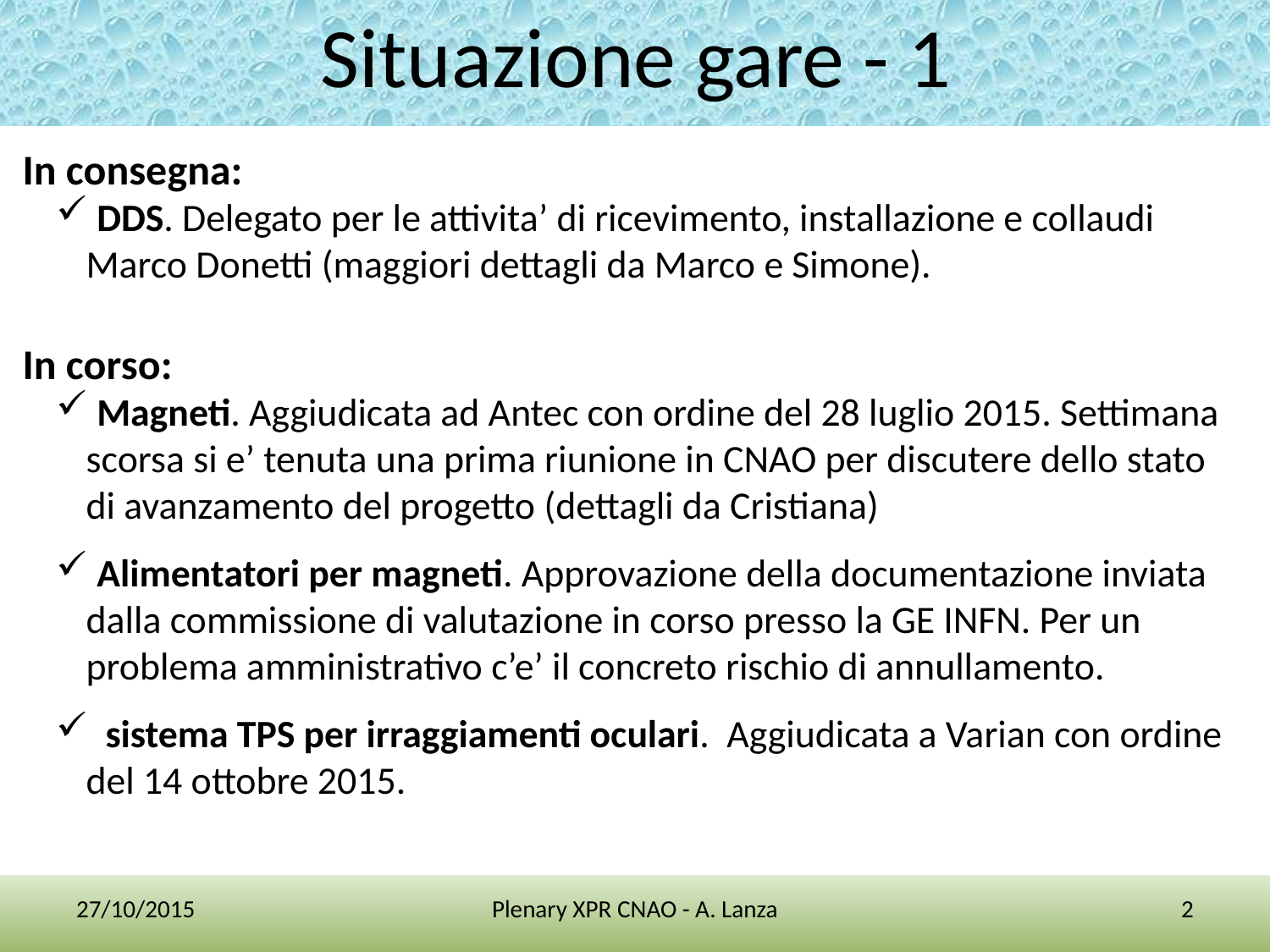

# Situazione gare - 1
In consegna:
 DDS. Delegato per le attivita’ di ricevimento, installazione e collaudi Marco Donetti (maggiori dettagli da Marco e Simone).

In corso:
 Magneti. Aggiudicata ad Antec con ordine del 28 luglio 2015. Settimana scorsa si e’ tenuta una prima riunione in CNAO per discutere dello stato di avanzamento del progetto (dettagli da Cristiana)

 Alimentatori per magneti. Approvazione della documentazione inviata dalla commissione di valutazione in corso presso la GE INFN. Per un problema amministrativo c’e’ il concreto rischio di annullamento.

  sistema TPS per irraggiamenti oculari.  Aggiudicata a Varian con ordine del 14 ottobre 2015.

27/10/2015
Plenary XPR CNAO - A. Lanza
2